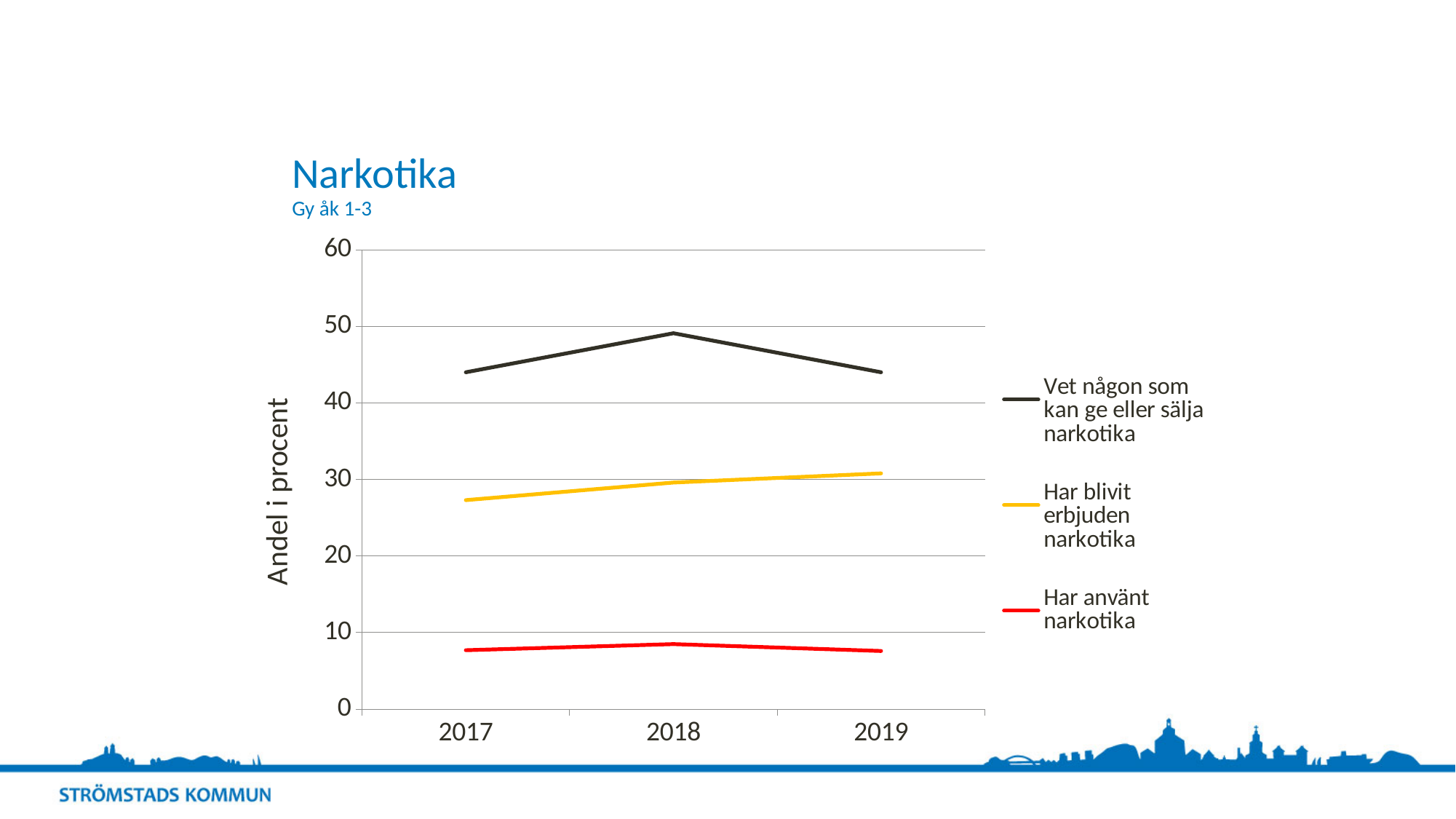

# Narkotika Gy åk 1-3

### Chart

| Category | Vet någon som kan ge eller sälja narkotika | Har blivit erbjuden narkotika | Har använt narkotika |
|---|---|---|---|
| 2017 | 44.0 | 27.3 | 7.7 |
| 2018 | 49.1 | 29.6 | 8.5 |
| 2019 | 44.0 | 30.8 | 7.6 |